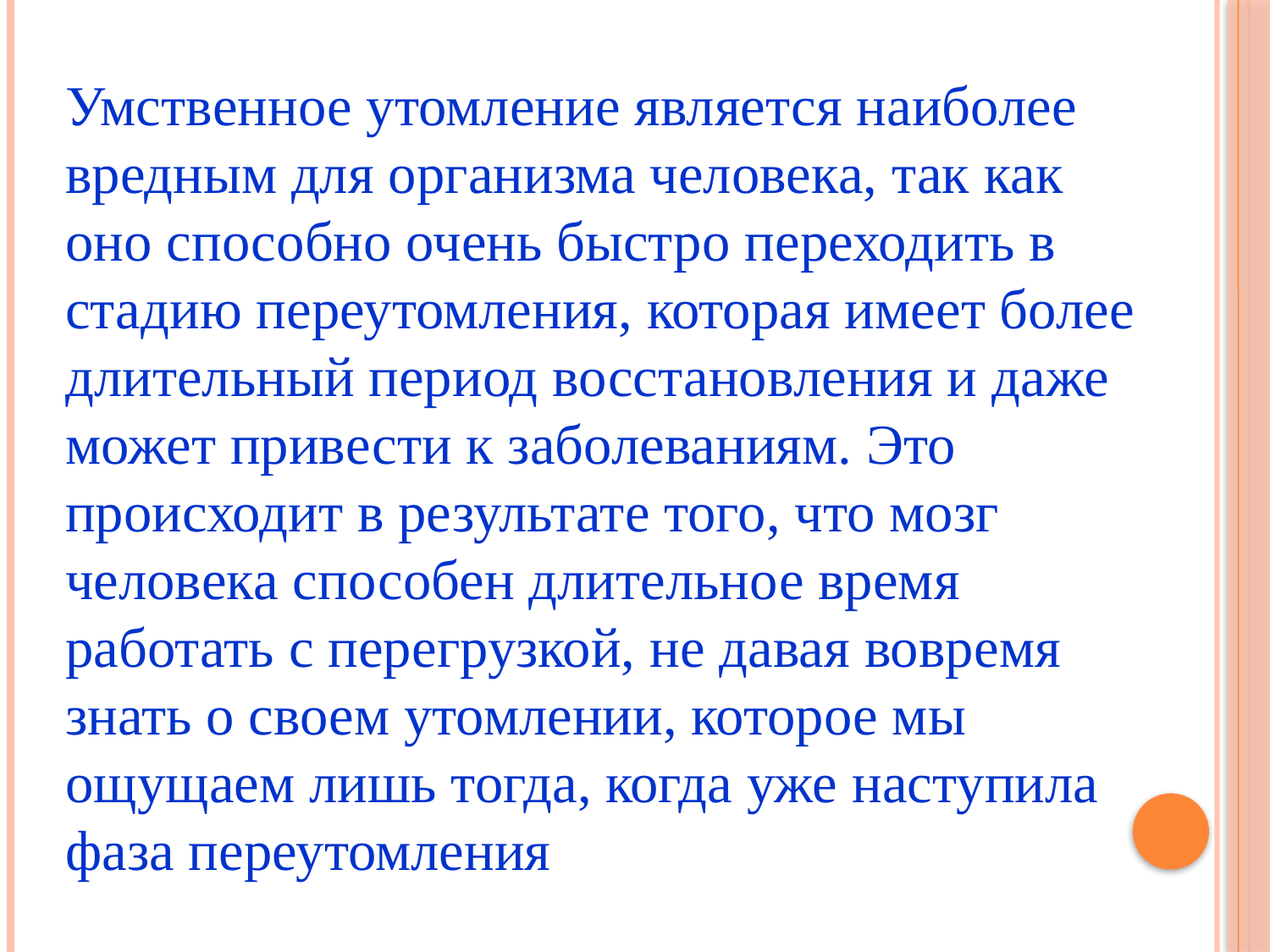

#
Умственное утомление является наиболее вредным для организма человека, так как оно способно очень быстро переходить в стадию переутомления, которая имеет более длительный период восстановления и даже может привести к заболеваниям. Это происходит в результате того, что мозг человека способен длительное время работать с перегрузкой, не давая вовремя знать о своем утомлении, которое мы ощущаем лишь тогда, когда уже наступила фаза переутомления